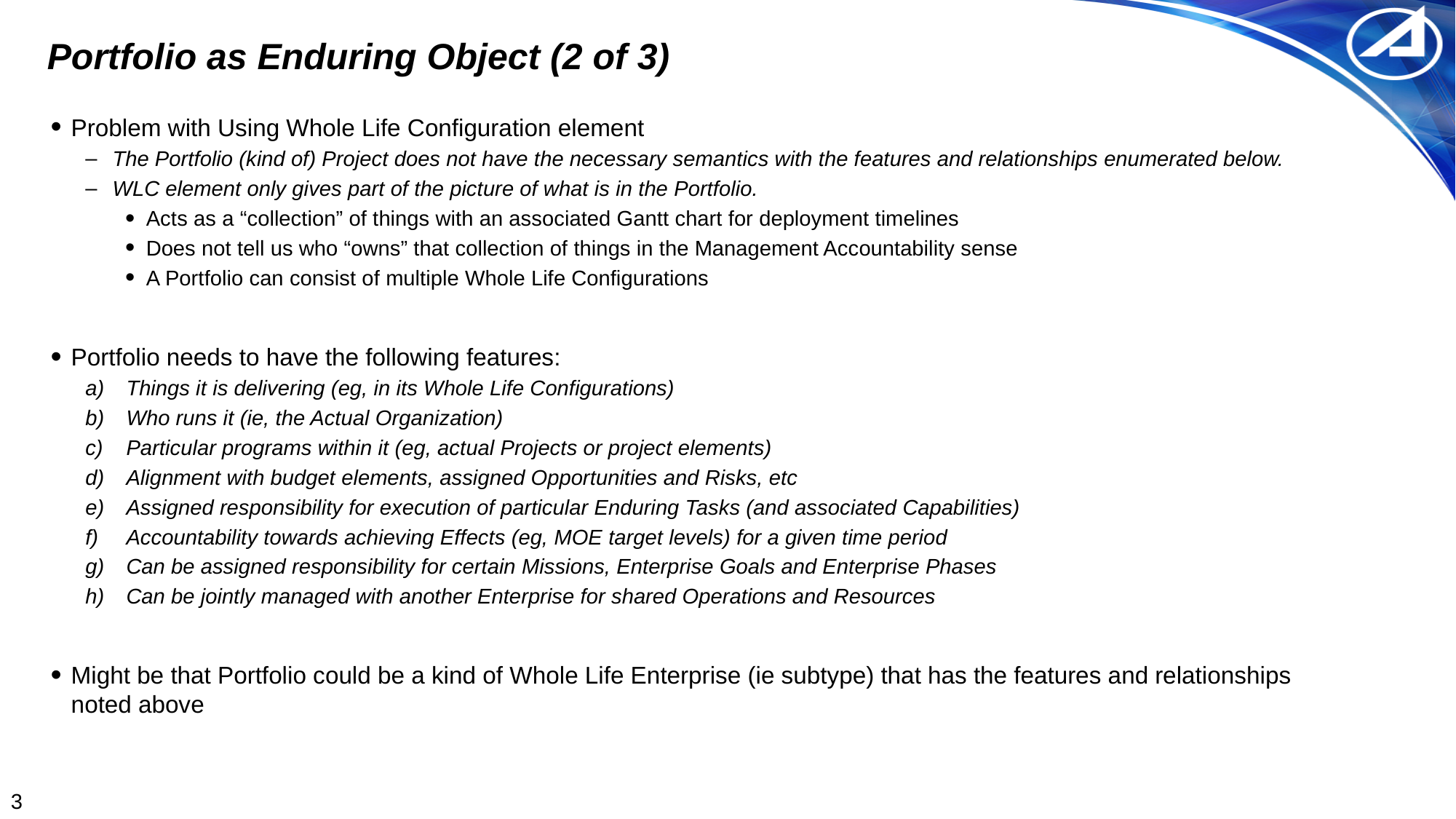

# Portfolio as Enduring Object (2 of 3)
Problem with Using Whole Life Configuration element
The Portfolio (kind of) Project does not have the necessary semantics with the features and relationships enumerated below.
WLC element only gives part of the picture of what is in the Portfolio.
Acts as a “collection” of things with an associated Gantt chart for deployment timelines
Does not tell us who “owns” that collection of things in the Management Accountability sense
A Portfolio can consist of multiple Whole Life Configurations

Portfolio needs to have the following features:
Things it is delivering (eg, in its Whole Life Configurations)
Who runs it (ie, the Actual Organization)
Particular programs within it (eg, actual Projects or project elements)
Alignment with budget elements, assigned Opportunities and Risks, etc
Assigned responsibility for execution of particular Enduring Tasks (and associated Capabilities)
Accountability towards achieving Effects (eg, MOE target levels) for a given time period
Can be assigned responsibility for certain Missions, Enterprise Goals and Enterprise Phases
Can be jointly managed with another Enterprise for shared Operations and Resources

Might be that Portfolio could be a kind of Whole Life Enterprise (ie subtype) that has the features and relationships noted above